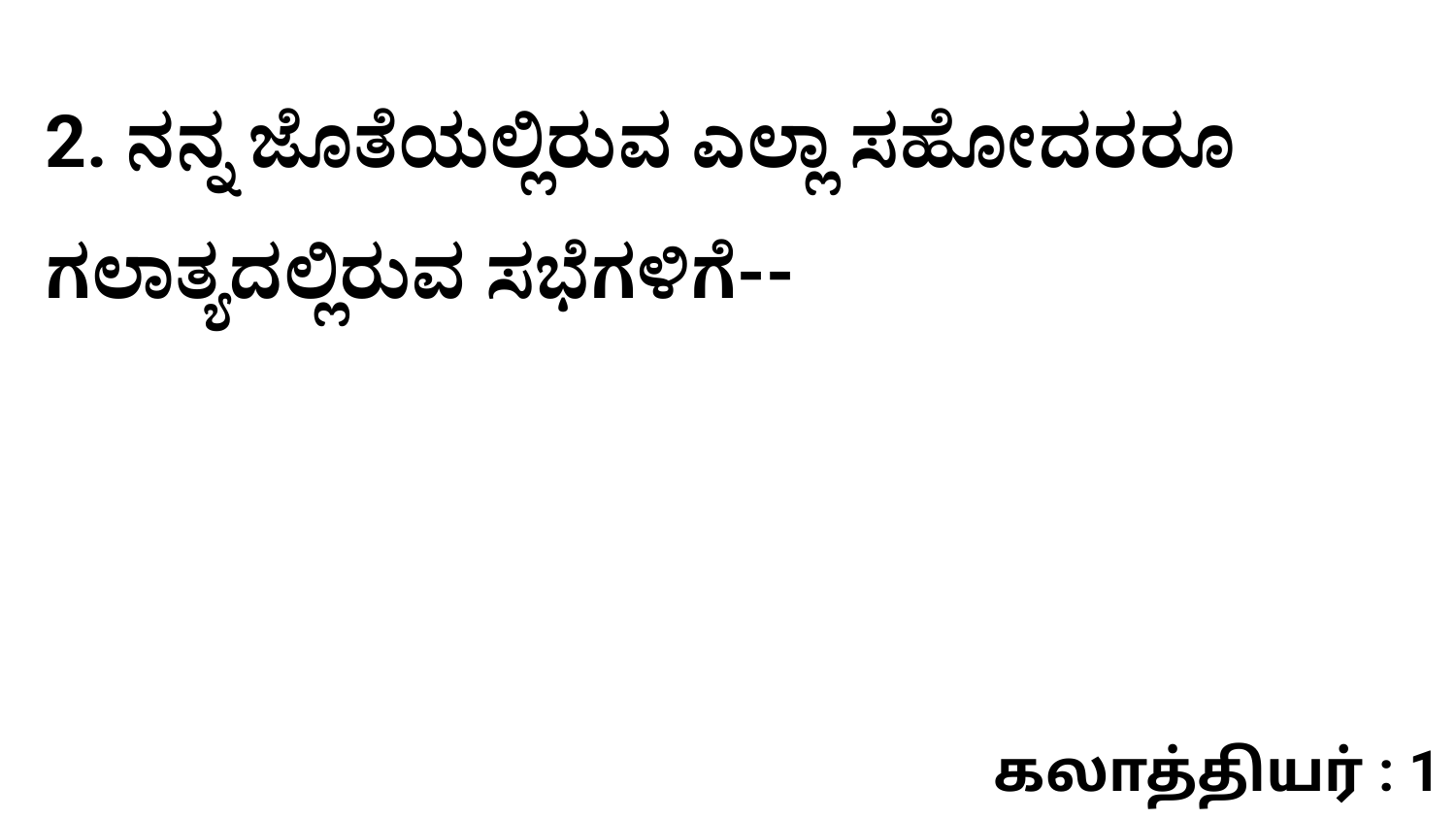

2. ನನ್ನ ಜೊತೆಯಲ್ಲಿರುವ ಎಲ್ಲಾ ಸಹೋದರರೂ ಗಲಾತ್ಯದಲ್ಲಿರುವ ಸಭೆಗಳಿಗೆ--
கலாத்தியர் : 1